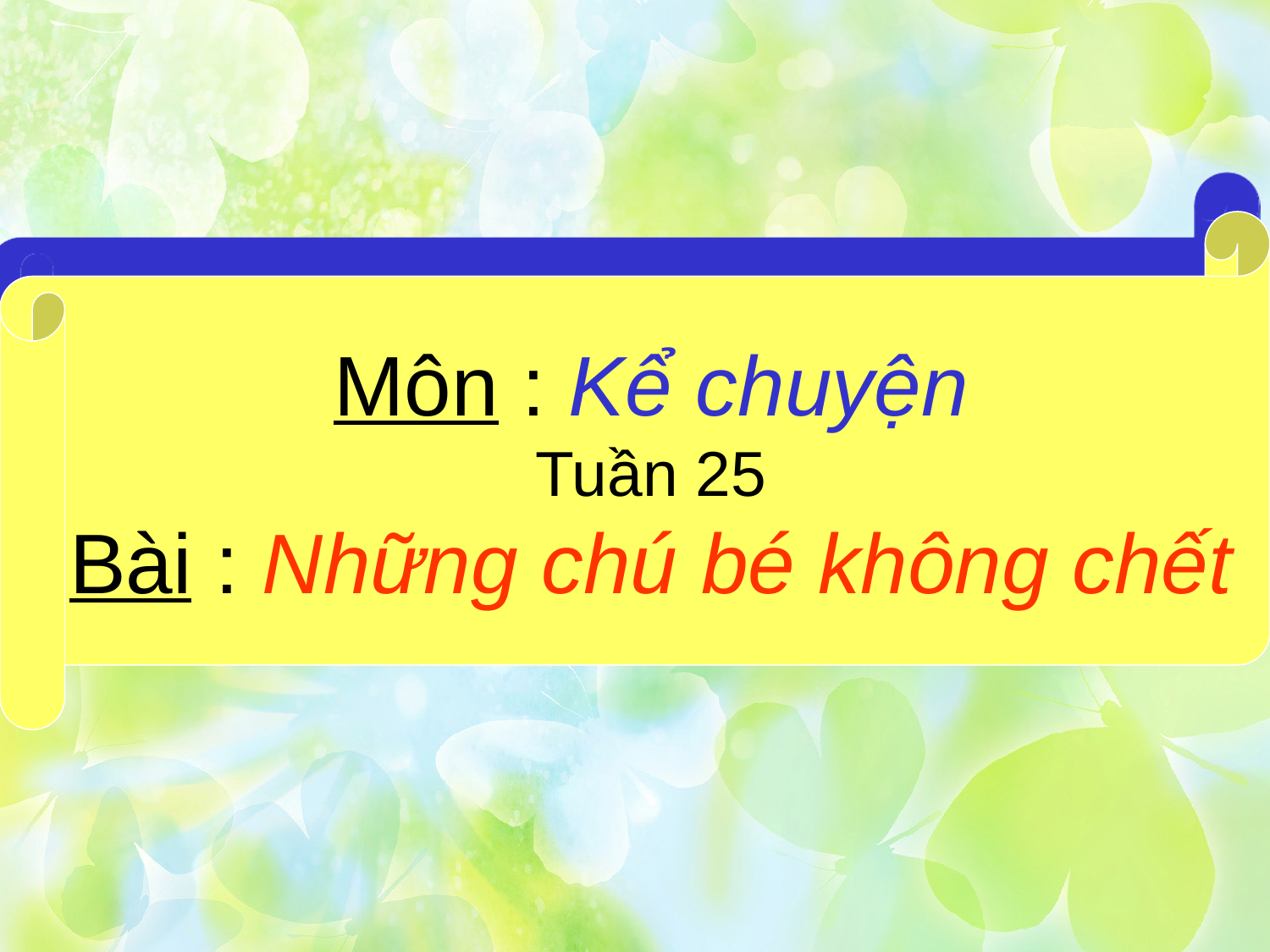

Môn : Kể chuyện
Tuần 25
Bài : Những chú bé không chết